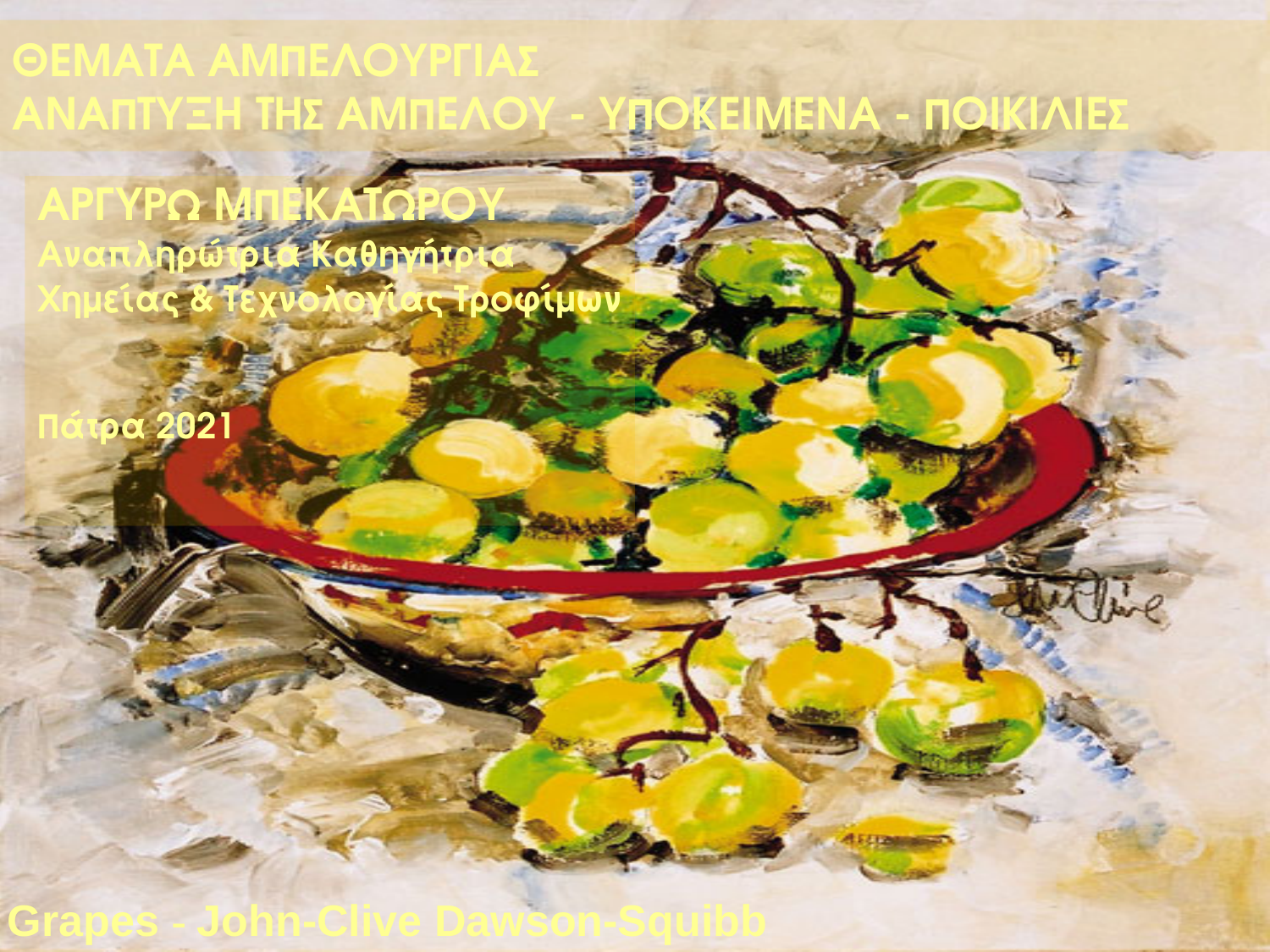

ΘΕΜΑΤΑ ΑΜΠΕΛΟΥΡΓΙΑΣ
ΑΝΑΠΤΥΞΗ ΤΗΣ ΑΜΠΕΛΟΥ - ΥΠΟΚΕΙΜΕΝΑ - ΠΟΙΚΙΛΙΕΣ
ΑΡΓΥΡΩ ΜΠΕΚΑΤΩΡΟΥ
Αναπληρώτρια Καθηγήτρια
Χημείας & Τεχνολογίας Τροφίμων

Πάτρα 2021
Grapes - John-Clive Dawson-Squibb